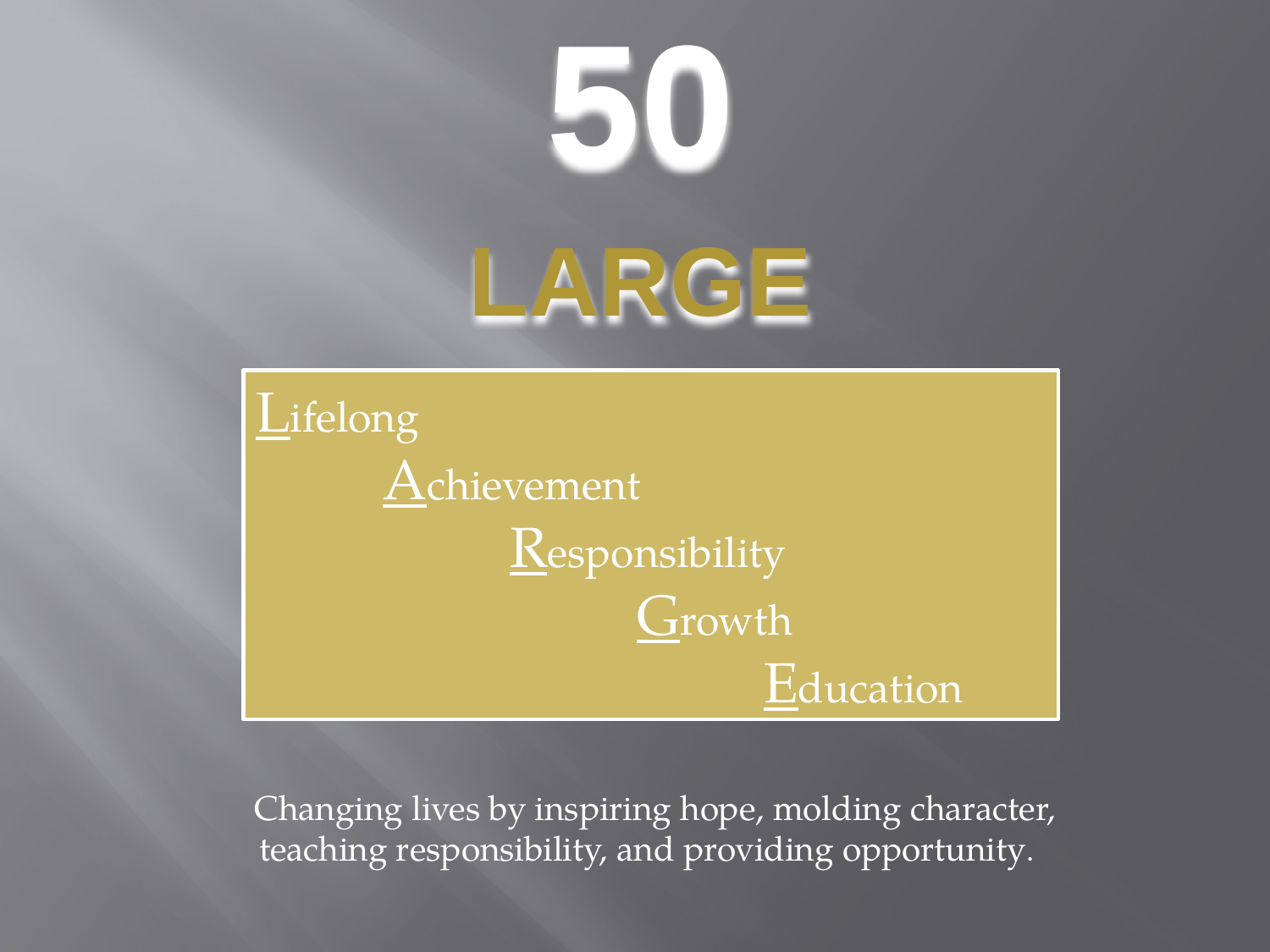

# 50 LARGE
Lifelong
 	Achievement
		Responsibility
			Growth
				Education

 Changing lives by inspiring hope, molding character, teaching responsibility, and providing opportunity.